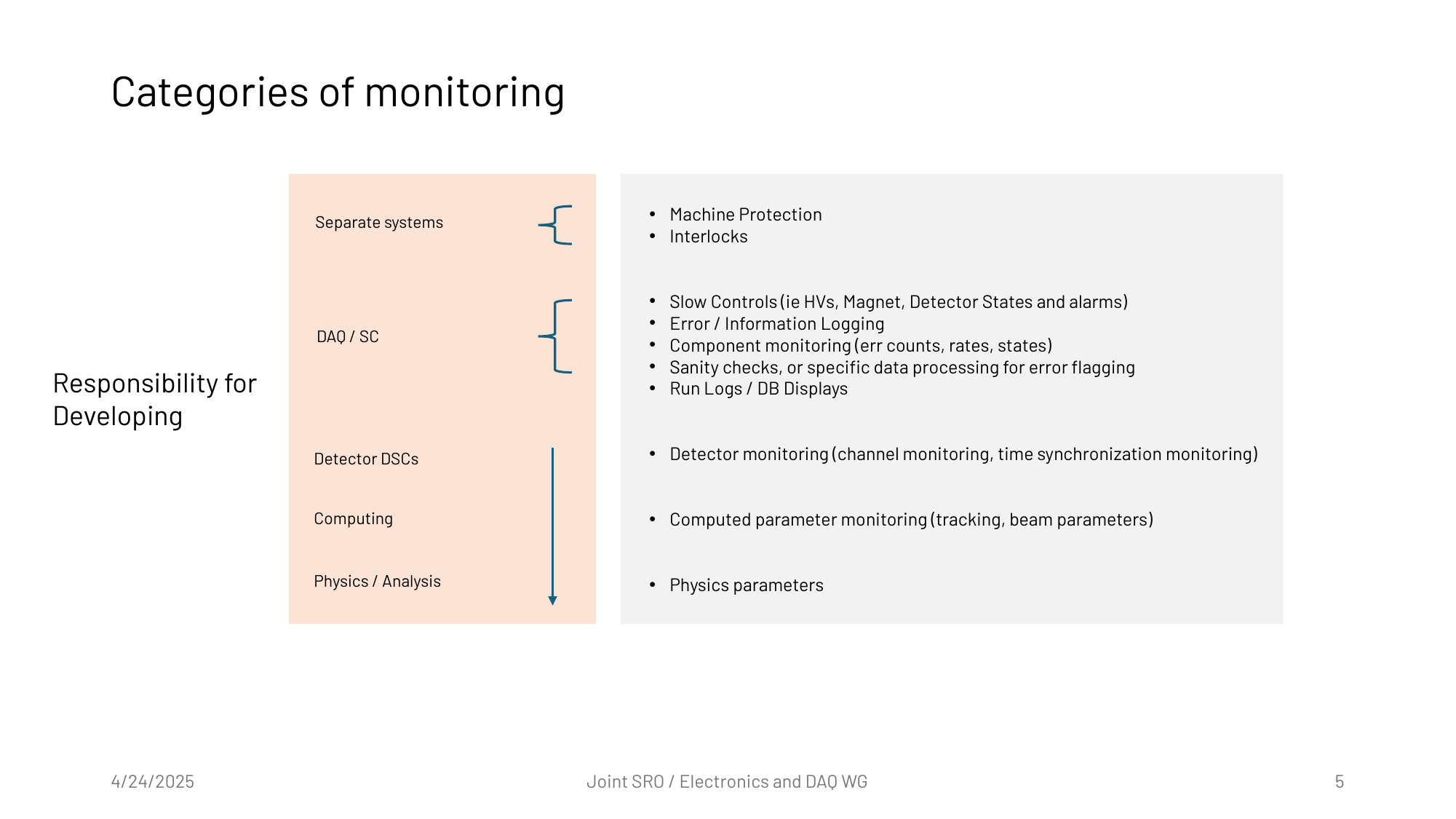

Categories of monitoring

Machine Protection
Interlocks

Slow Controls (ie HVs, Magnet, Detector States and alarms)
Error / Information Logging
Component monitoring (err counts, rates, states)
Sanity checks, or specific data processing for error flagging
Run Logs / DB Displays

Detector monitoring (channel monitoring, time synchronization monitoring)

Computed parameter monitoring (tracking, beam parameters)

Physics parameters
Separate systems

DAQ / SC
Responsibility for Developing
Detector DSCs
Computing
Physics / Analysis
4/24/2025
Joint SRO / Electronics and DAQ WG
5